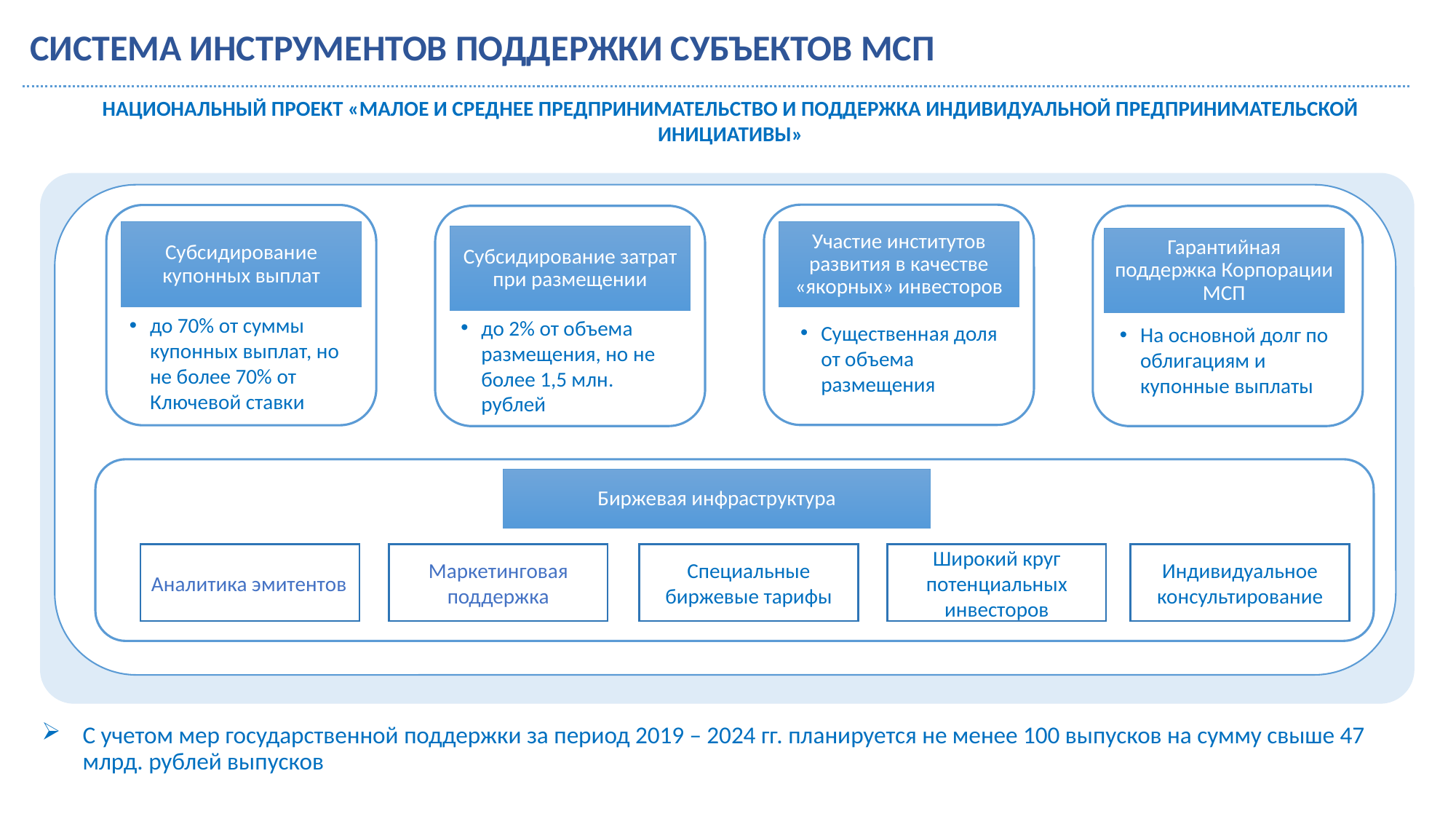

Система инструментов поддержки субъектов МСП
Национальный проект «Малое и среднее предпринимательство и поддержка индивидуальной предпринимательской инициативы»

Федеральный проект 4.2 «Расширение доступа

Субсидирование купонных выплат
Участие институтов развития в качестве «якорных» инвесторов
Субсидирование затрат при размещении
Гарантийная поддержка Корпорации МСП
Существенная доля от объема размещения
На основной долг по облигациям и купонные выплаты
до 2% от объема размещения, но не более 1,5 млн. рублей
до 70% от суммы купонных выплат, но не более 70% от Ключевой ставки

Биржевая инфраструктура
Аналитика эмитентов
Маркетинговая поддержка
Специальные биржевые тарифы
Широкий круг потенциальных инвесторов
Индивидуальное консультирование
С учетом мер государственной поддержки за период 2019 – 2024 гг. планируется не менее 100 выпусков на сумму свыше 47 млрд. рублей выпусков